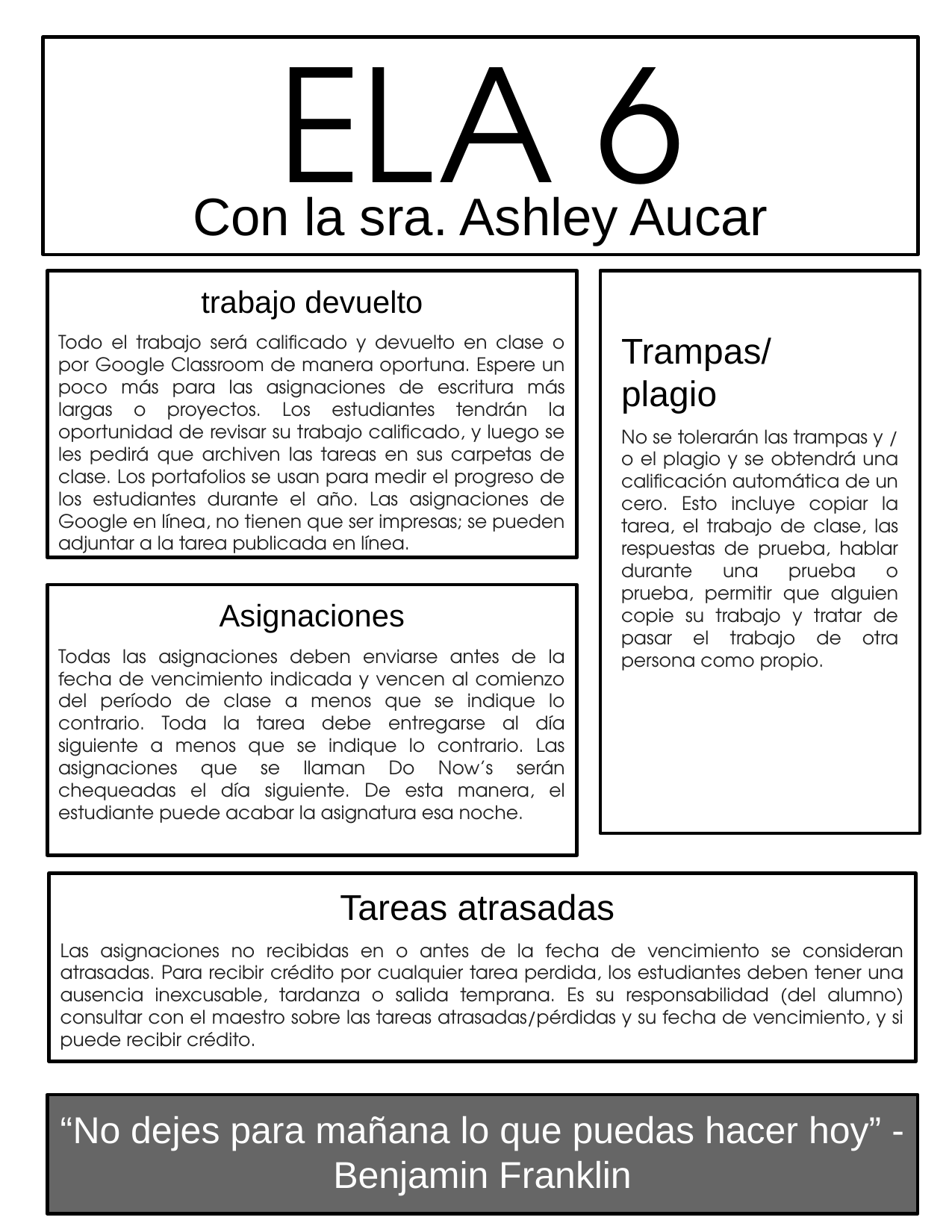

ELA 6
Con la sra. Ashley Aucar

trabajo devuelto

Todo el trabajo será calificado y devuelto en clase o por Google Classroom de manera oportuna. Espere un poco más para las asignaciones de escritura más largas o proyectos. Los estudiantes tendrán la oportunidad de revisar su trabajo calificado, y luego se les pedirá que archiven las tareas en sus carpetas de clase. Los portafolios se usan para medir el progreso de los estudiantes durante el año. Las asignaciones de Google en línea, no tienen que ser impresas; se pueden adjuntar a la tarea publicada en línea.

Trampas/
plagio

No se tolerarán las trampas y / o el plagio y se obtendrá una calificación automática de un cero. Esto incluye copiar la tarea, el trabajo de clase, las respuestas de prueba, hablar durante una prueba o prueba, permitir que alguien copie su trabajo y tratar de pasar el trabajo de otra persona como propio.
Asignaciones

Todas las asignaciones deben enviarse antes de la fecha de vencimiento indicada y vencen al comienzo del período de clase a menos que se indique lo contrario. Toda la tarea debe entregarse al día siguiente a menos que se indique lo contrario. Las asignaciones que se llaman Do Now’s serán chequeadas el día siguiente. De esta manera, el estudiante puede acabar la asignatura esa noche.
Tareas atrasadas

Las asignaciones no recibidas en o antes de la fecha de vencimiento se consideran atrasadas. Para recibir crédito por cualquier tarea perdida, los estudiantes deben tener una ausencia inexcusable, tardanza o salida temprana. Es su responsabilidad (del alumno) consultar con el maestro sobre las tareas atrasadas/pérdidas y su fecha de vencimiento, y si puede recibir crédito.
“No dejes para mañana lo que puedas hacer hoy” - Benjamin Franklin